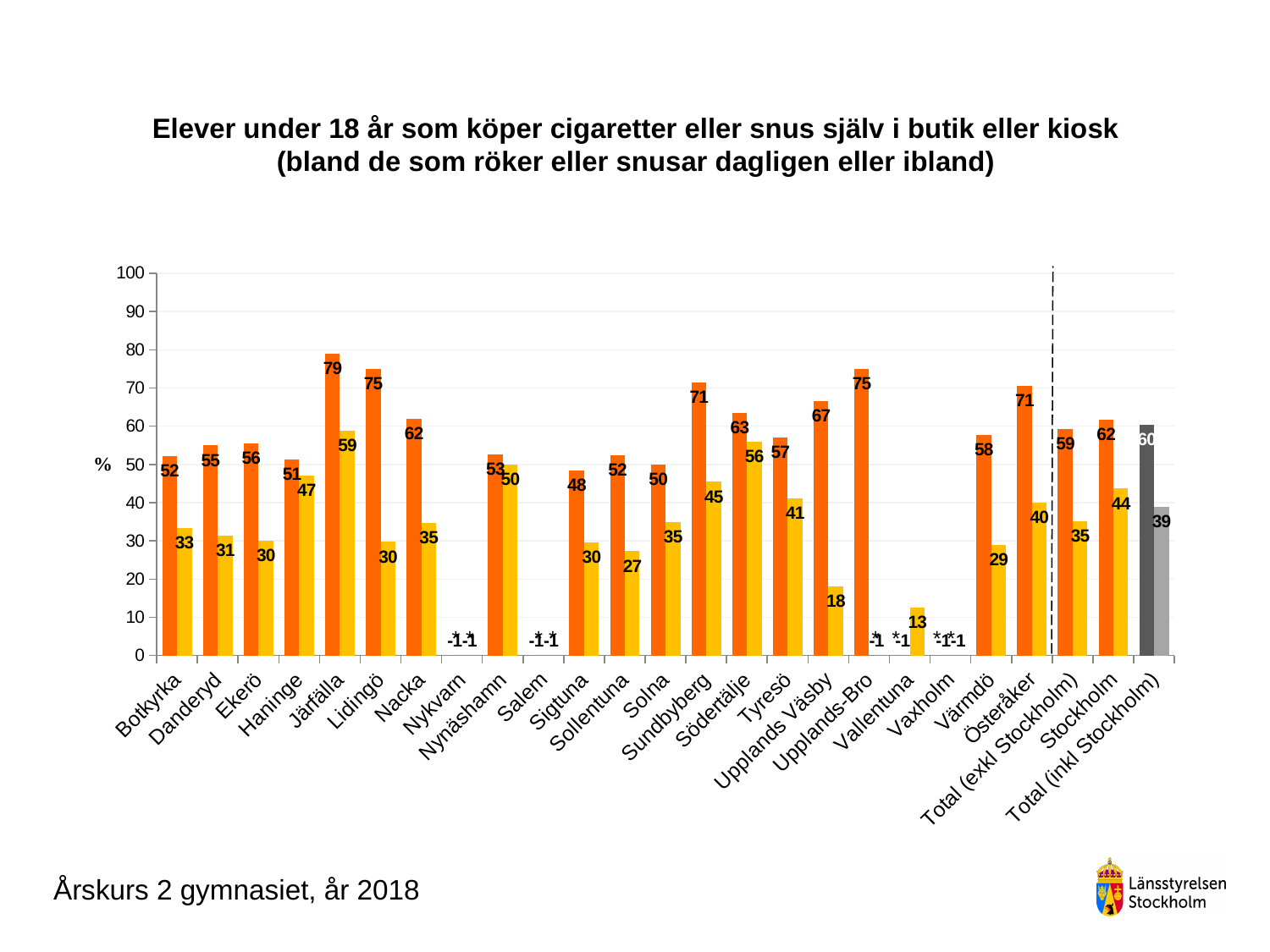

### Chart

| Category | Pojke årskurs 2 gymnasiet | Flicka årskurs 2 gymnasiet |
|---|---|---|
| Botkyrka | 52.17391304347826 | 33.33333333333333 |
| Danderyd | 55.00000000000001 | 31.428571428571427 |
| Ekerö | 55.55555555555556 | 30.0 |
| Haninge | 51.35135135135135 | 47.05882352941176 |
| Järfälla | 78.94736842105263 | 58.82352941176471 |
| Lidingö | 75.0 | 29.72972972972973 |
| Nacka | 61.97183098591549 | 34.61538461538461 |
| Nykvarn | -1.0 | -1.0 |
| Nynäshamn | 52.63157894736842 | 50.0 |
| Salem | -1.0 | -1.0 |
| Sigtuna | 48.484848484848484 | 29.629629629629626 |
| Sollentuna | 52.38095238095239 | 27.27272727272727 |
| Solna | 50.0 | 35.0 |
| Sundbyberg | 71.42857142857143 | 45.45454545454545 |
| Södertälje | 63.41463414634146 | 56.00000000000001 |
| Tyresö | 57.14285714285714 | 41.17647058823529 |
| Upplands Väsby | 66.66666666666666 | 18.181818181818183 |
| Upplands-Bro | 75.0 | -1.0 |
| Vallentuna | -1.0 | 12.5 |
| Vaxholm | -1.0 | -1.0 |
| Värmdö | 57.692307692307686 | 29.03225806451613 |
| Österåker | 70.58823529411765 | 40.0 |
| Total (exkl Stockholm) | 59.34489402697495 | 35.079726651480634 |
| Stockholm | 61.7816091954023 | 43.657817109144545 |
| Total (inkl Stockholm) | 60.32295271049596 | 38.81748071979435 |
# Elever under 18 år som köper cigaretter eller snus själv i butik eller kiosk (bland de som röker eller snusar dagligen eller ibland)
* *
* *
* *
*
*
Årskurs 2 gymnasiet, år 2018